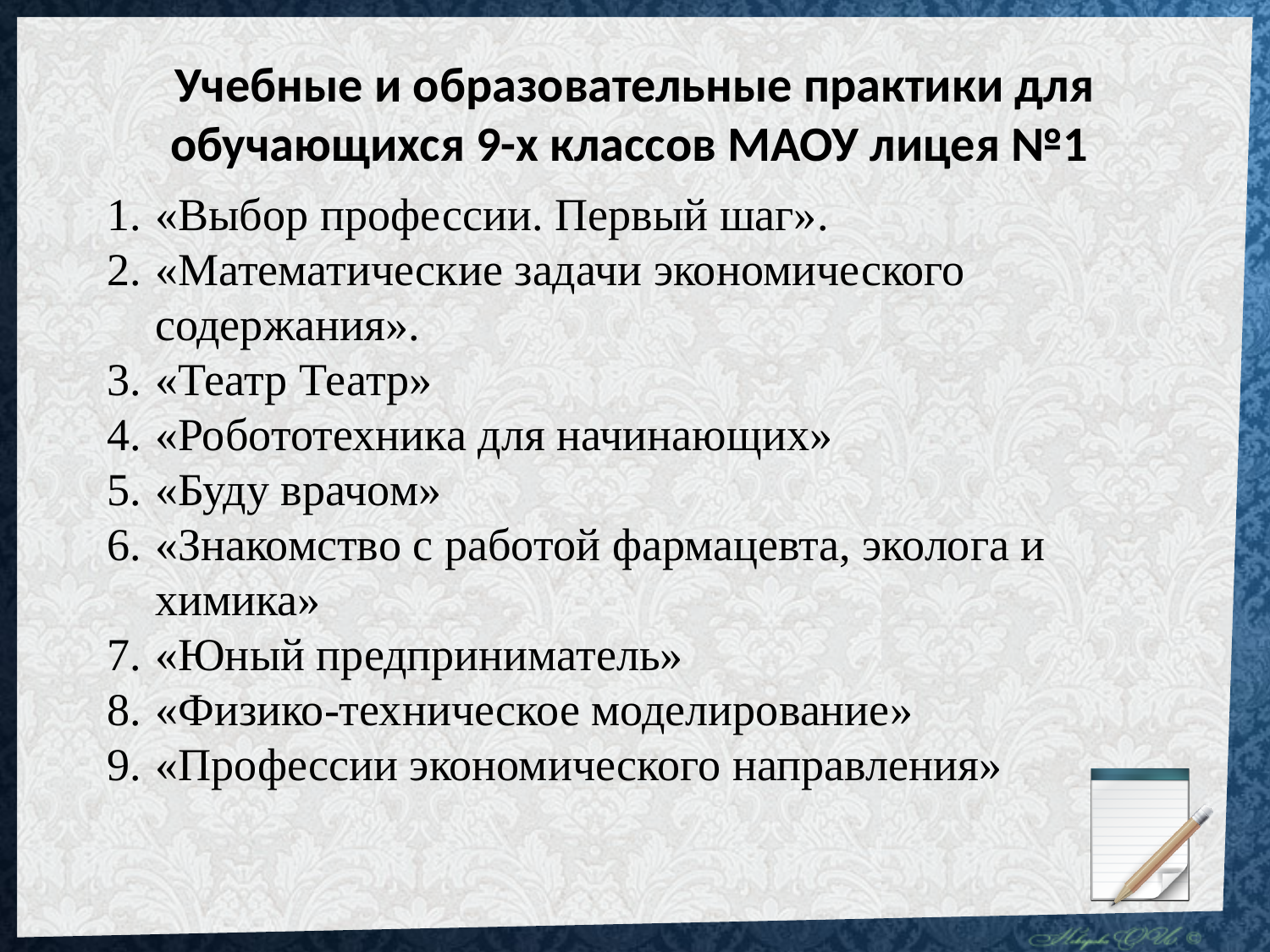

Учебные и образовательные практики для обучающихся 9-х классов МАОУ лицея №1
«Выбор профессии. Первый шаг».
«Математические задачи экономического содержания».
«Театр Театр»
«Робототехника для начинающих»
«Буду врачом»
«Знакомство с работой фармацевта, эколога и химика»
«Юный предприниматель»
«Физико-техническое моделирование»
«Профессии экономического направления»